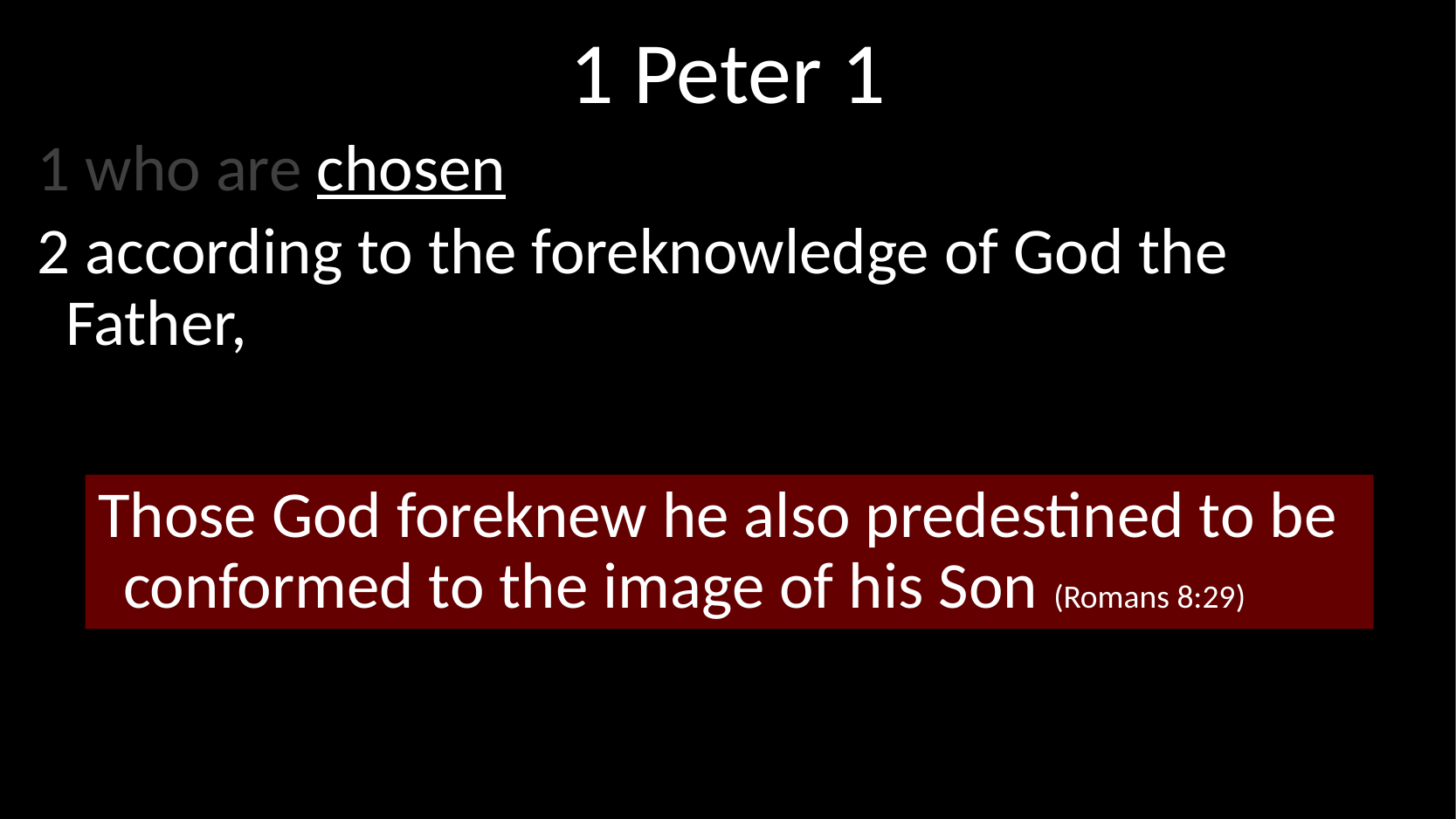

# 1 Peter 1
1 who are chosen
2 according to the foreknowledge of God the Father,
Those God foreknew he also predestined to be conformed to the image of his Son (Romans 8:29)